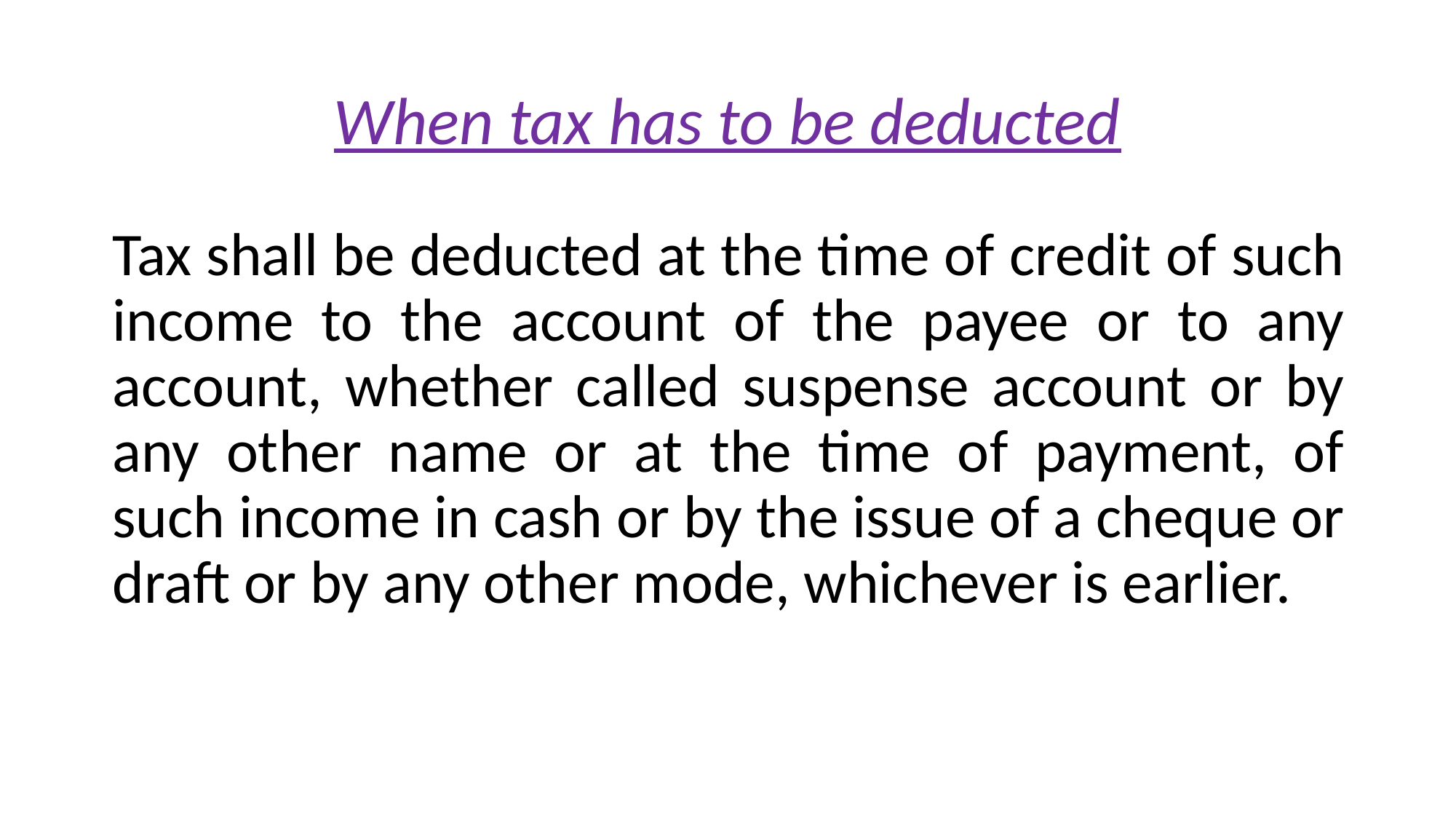

# When tax has to be deducted
Tax shall be deducted at the time of credit of such income to the account of the payee or to any account, whether called suspense account or by any other name or at the time of payment, of such income in cash or by the issue of a cheque or draft or by any other mode, whichever is earlier.